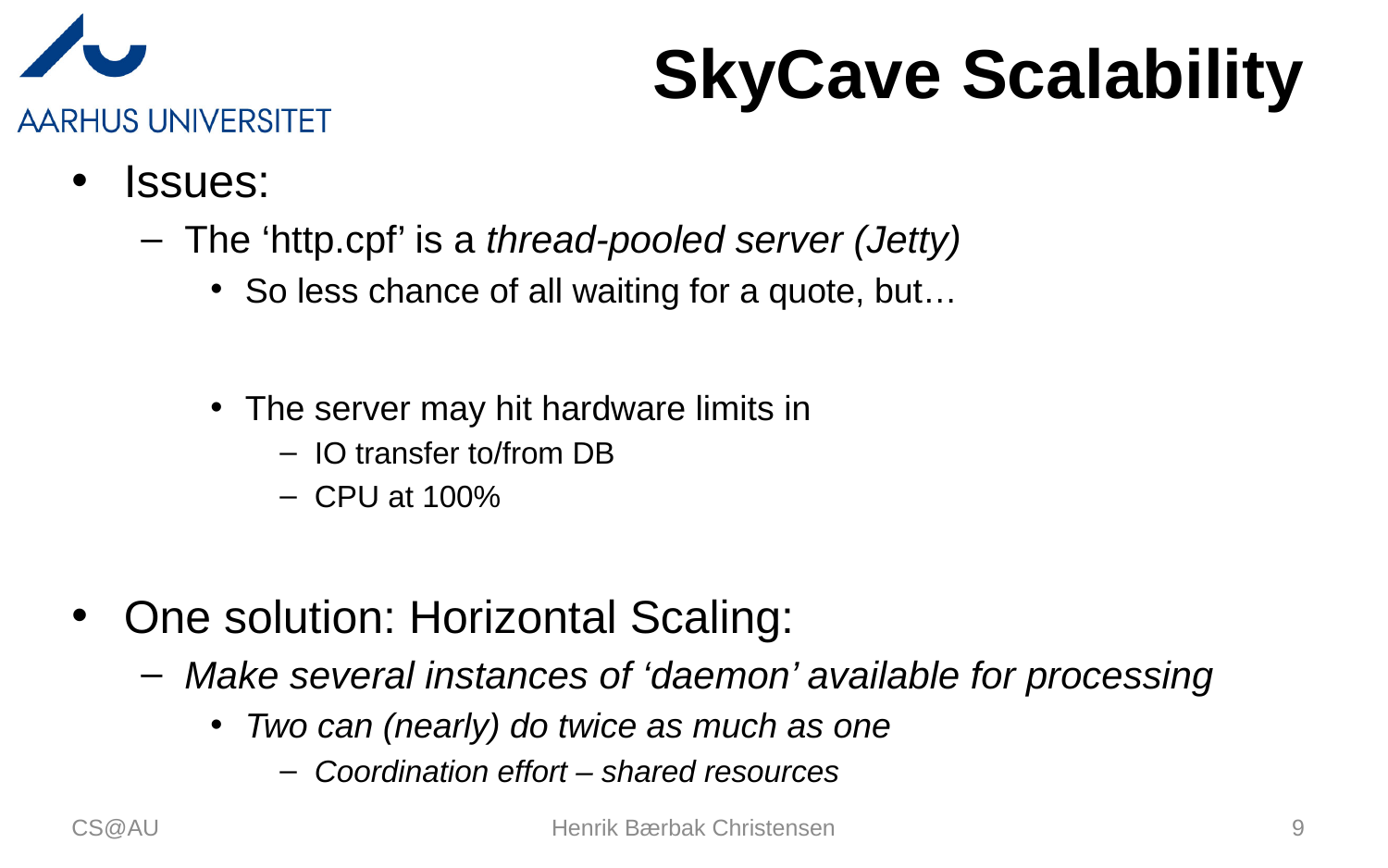

# SkyCave Scalability
Issues:
The ‘http.cpf’ is a thread-pooled server (Jetty)
So less chance of all waiting for a quote, but…

The server may hit hardware limits in
IO transfer to/from DB
CPU at 100%

One solution: Horizontal Scaling:
Make several instances of ‘daemon’ available for processing
Two can (nearly) do twice as much as one
Coordination effort – shared resources

CS@AU
Henrik Bærbak Christensen
9